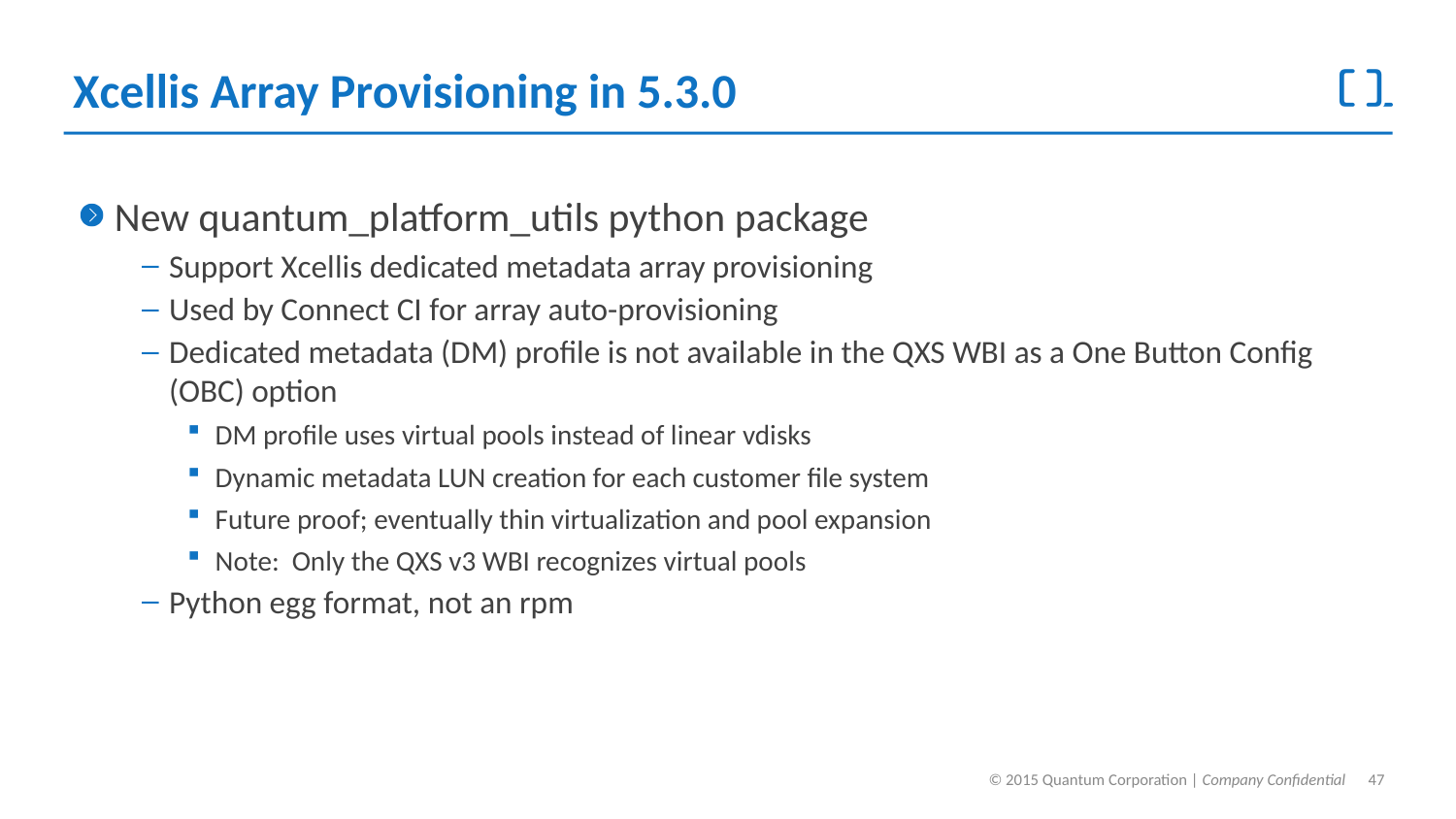

# Xcellis Array Provisioning in 5.3.0
New quantum_platform_utils python package
Support Xcellis dedicated metadata array provisioning
Used by Connect CI for array auto-provisioning
Dedicated metadata (DM) profile is not available in the QXS WBI as a One Button Config (OBC) option
DM profile uses virtual pools instead of linear vdisks
Dynamic metadata LUN creation for each customer file system
Future proof; eventually thin virtualization and pool expansion
Note:  Only the QXS v3 WBI recognizes virtual pools
Python egg format, not an rpm